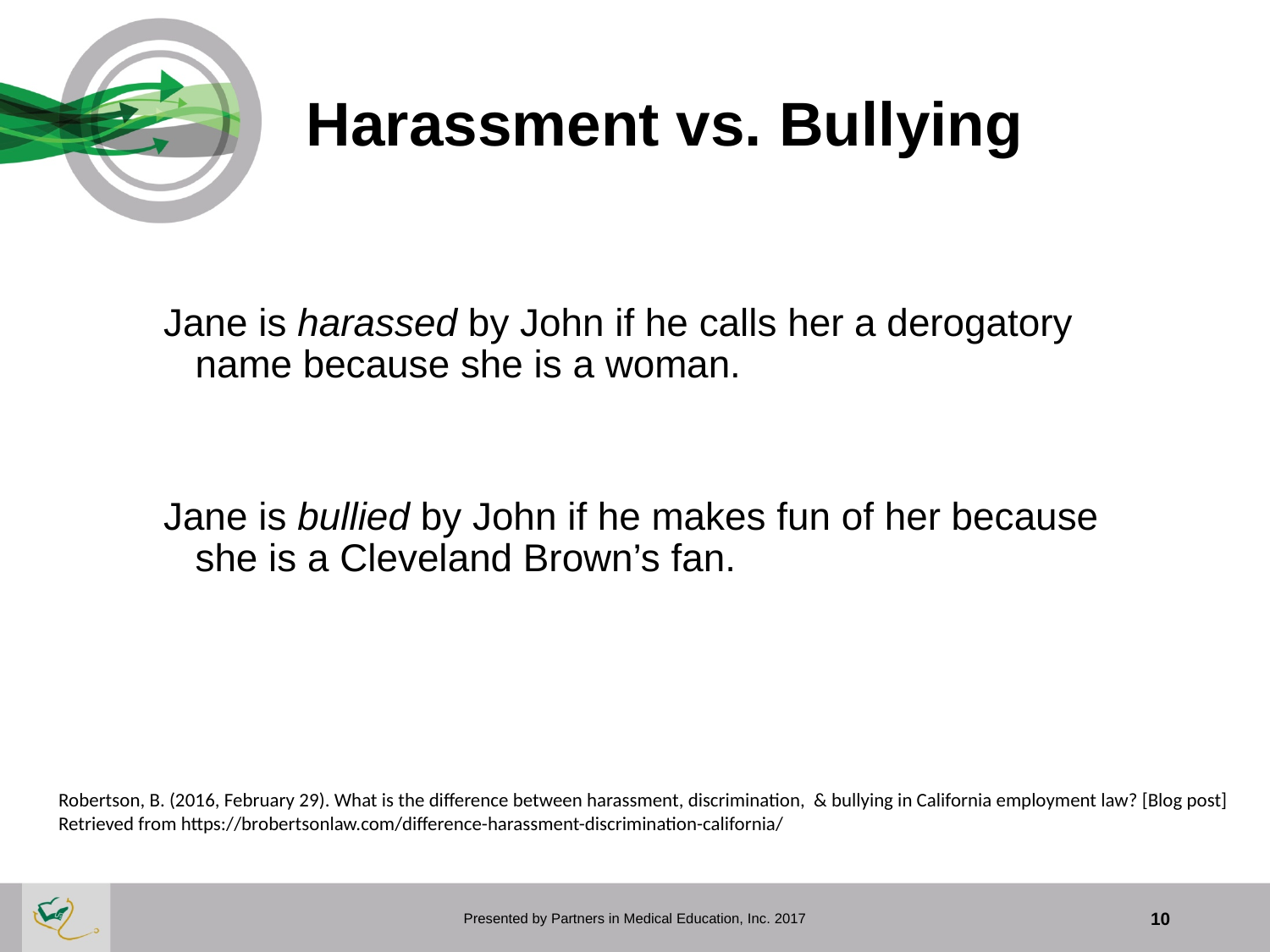

# Harassment vs. Bullying

Jane is harassed by John if he calls her a derogatory name because she is a woman.

Jane is bullied by John if he makes fun of her because she is a Cleveland Brown’s fan.
Robertson, B. (2016, February 29). What is the difference between harassment, discrimination,  & bullying in California employment law? [Blog post] Retrieved from https://brobertsonlaw.com/difference-harassment-discrimination-california/
Presented by Partners in Medical Education, Inc. 2017
10